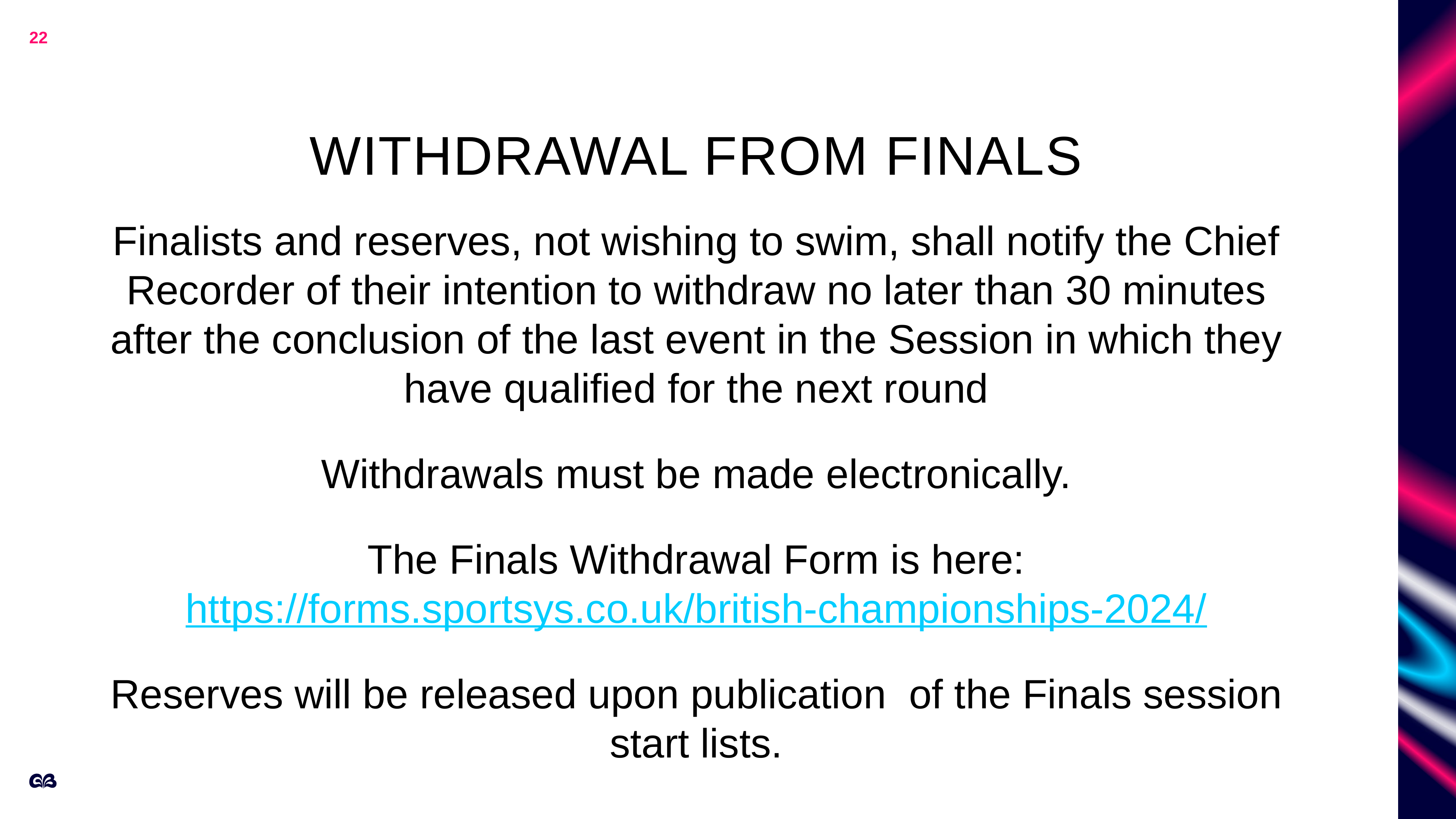

22
# Withdrawal from Finals
Management team
Finalists and reserves, not wishing to swim, shall notify the Chief Recorder of their intention to withdraw no later than 30 minutes after the conclusion of the last event in the Session in which they have qualified for the next round

Withdrawals must be made electronically.

The Finals Withdrawal Form is here:
https://forms.sportsys.co.uk/british-championships-2024/

Reserves will be released upon publication  of the Finals session start lists.